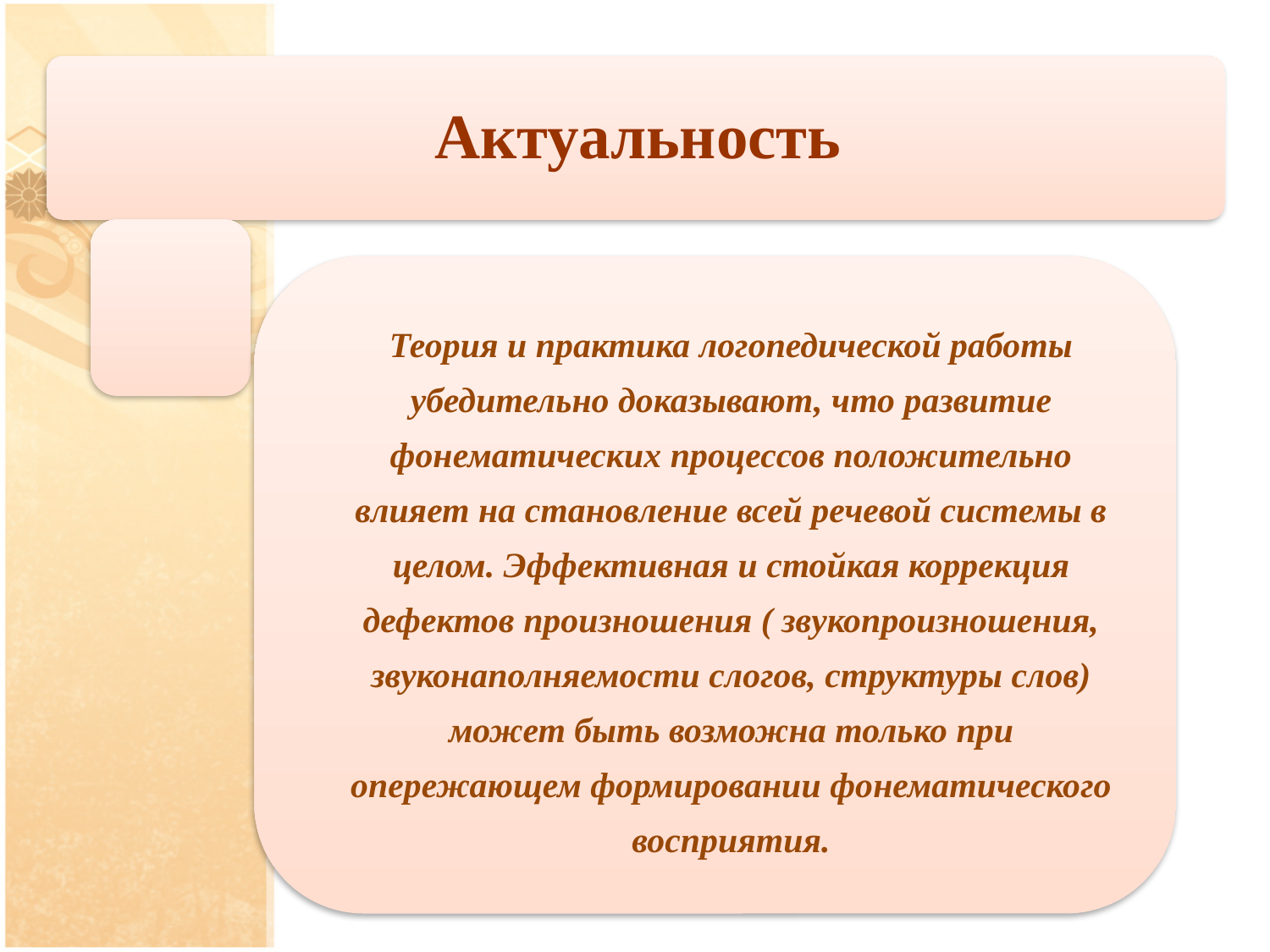

Актуальность
Теория и практика логопедической работы убедительно доказывают, что развитие фонематических процессов положительно влияет на становление всей речевой системы в целом. Эффективная и стойкая коррекция дефектов произношения ( звукопроизношения, звуконаполняемости слогов, структуры слов) может быть возможна только при опережающем формировании фонематического восприятия.